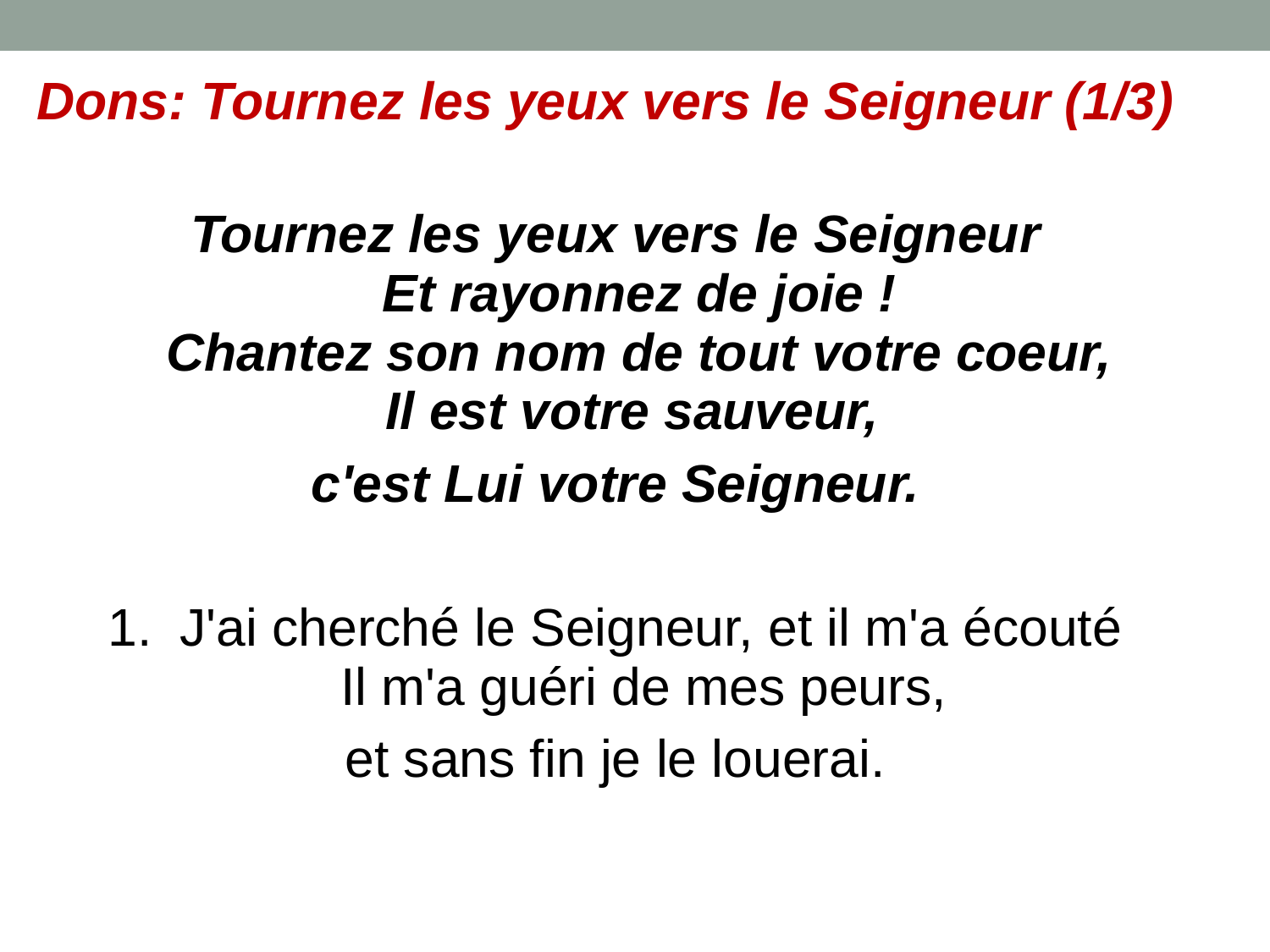

# Dons: Tournez les yeux vers le Seigneur (1/3)
Tournez les yeux vers le Seigneur
Et rayonnez de joie !
Chantez son nom de tout votre coeur,
Il est votre sauveur,
c'est Lui votre Seigneur.

J'ai cherché le Seigneur, et il m'a écouté
Il m'a guéri de mes peurs,
et sans fin je le louerai.